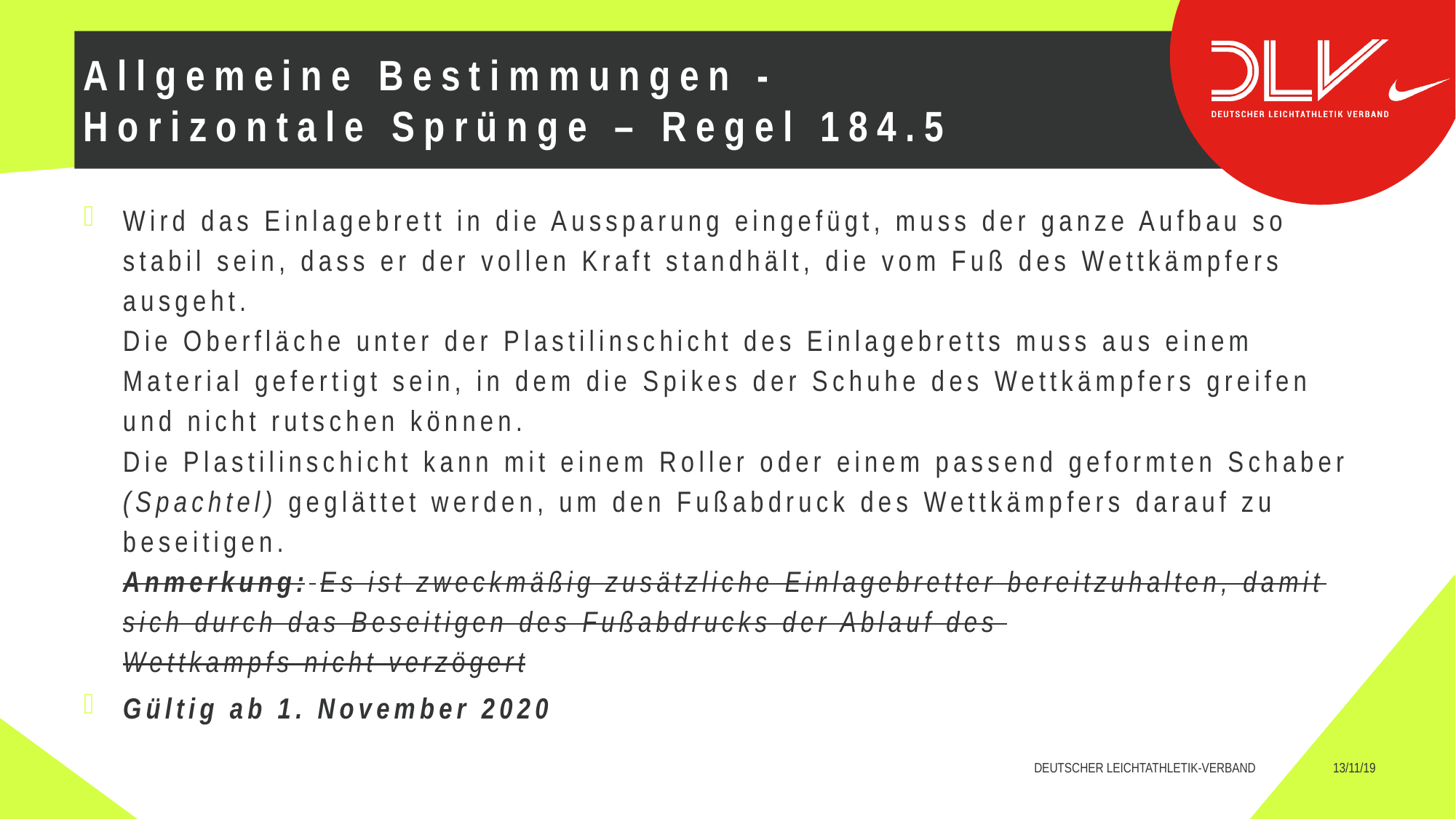

# Allgemeine Bestimmungen - Horizontale Sprünge – Regel 184.5
Wird das Einlagebrett in die Aussparung eingefügt, muss der ganze Aufbau so stabil sein, dass er der vollen Kraft standhält, die vom Fuß des Wettkämpfers ausgeht.
Die Oberfläche unter der Plastilinschicht des Einlagebretts muss aus einem Material gefertigt sein, in dem die Spikes der Schuhe des Wettkämpfers greifen und nicht rutschen können.
Die Plastilinschicht kann mit einem Roller oder einem passend geformten Schaber (Spachtel) geglättet werden, um den Fußabdruck des Wettkämpfers darauf zu beseitigen.
Anmerkung: Es ist zweckmäßig zusätzliche Einlagebretter bereitzuhalten, damit sich durch das Beseitigen des Fußabdrucks der Ablauf des
Wettkampfs nicht verzögert
Gültig ab 1. November 2020